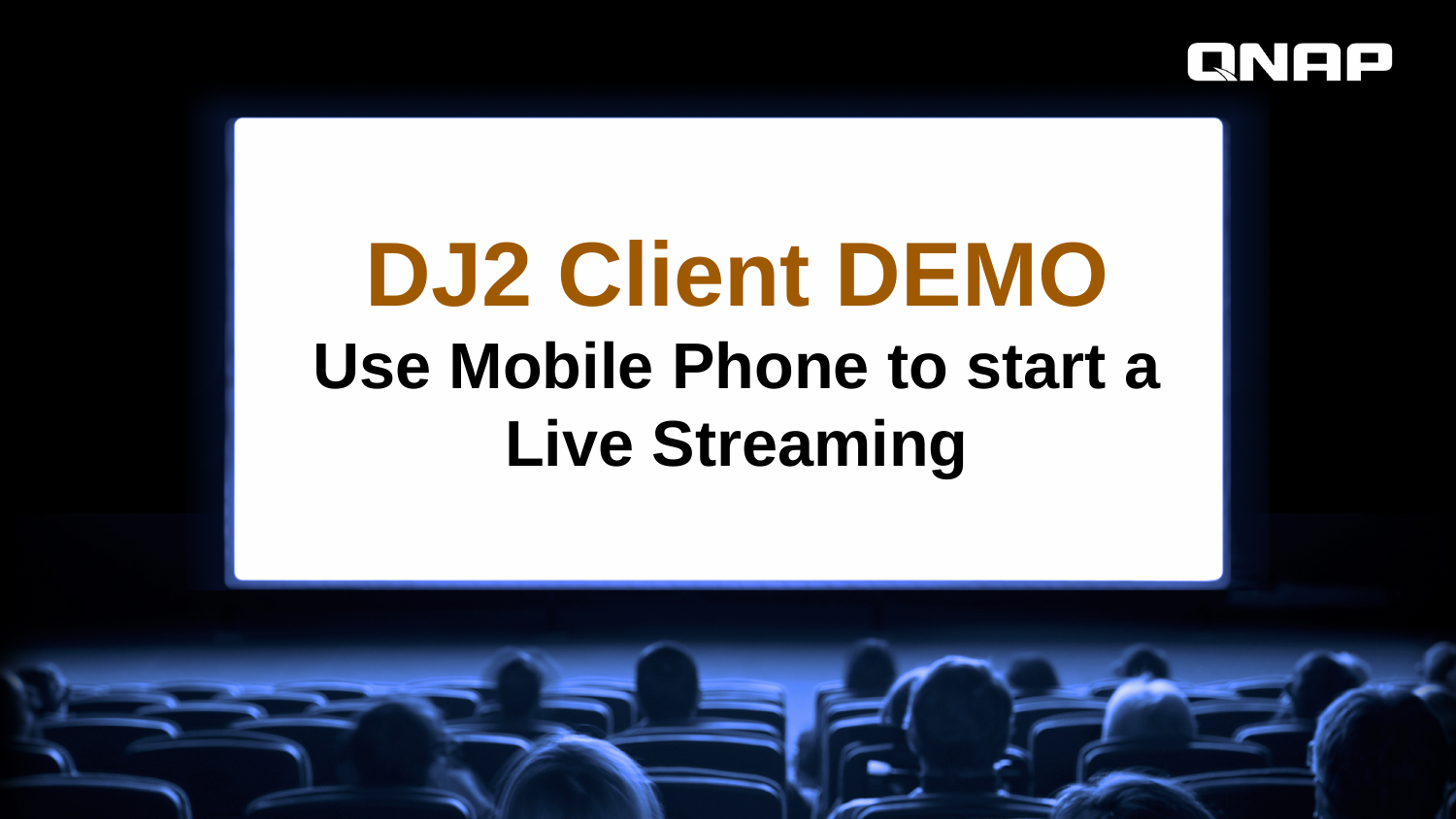

# DJ2 Client DEMO Use Mobile Phone to start a Live Streaming